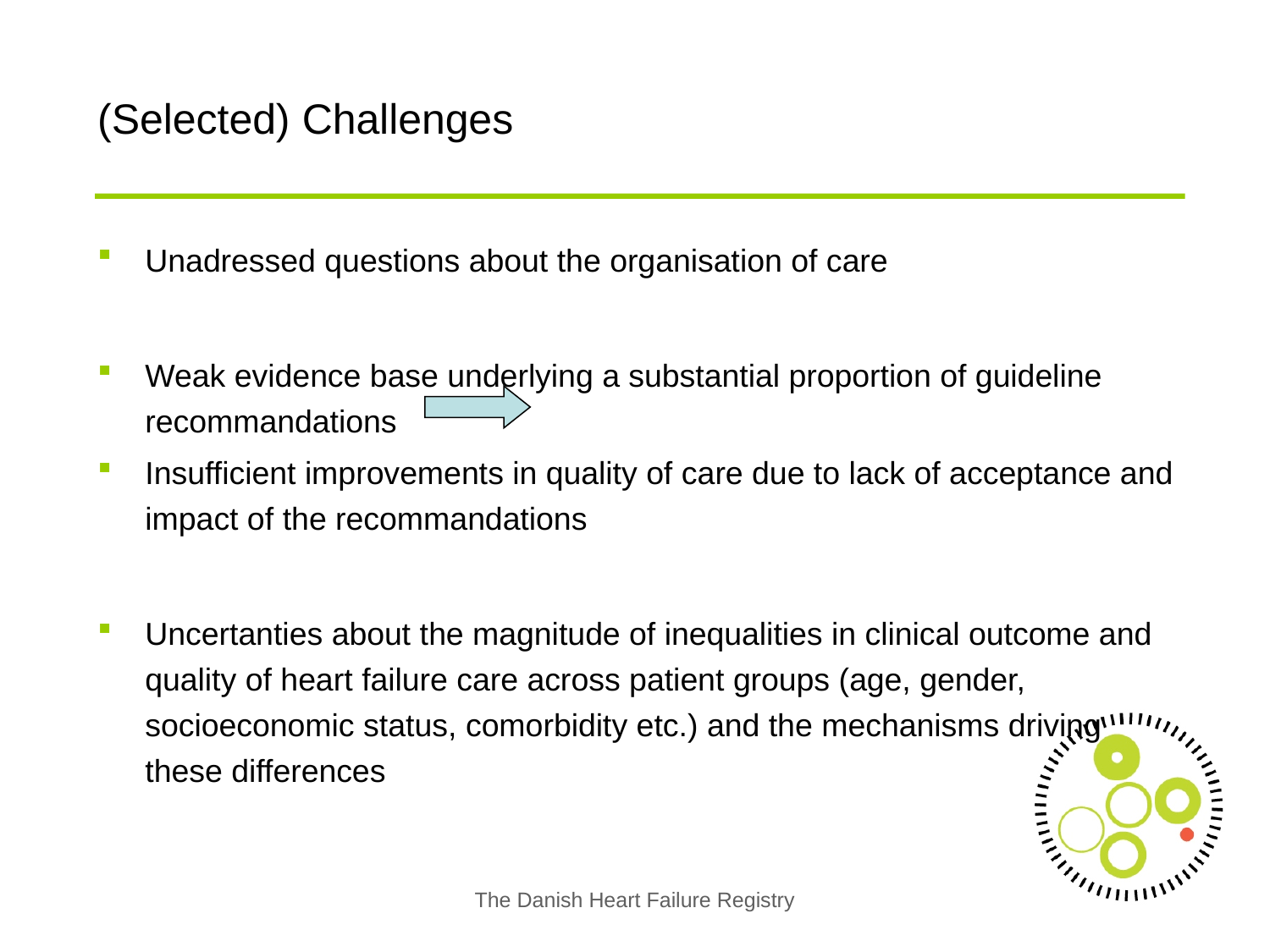

# (Selected) Challenges
Unadressed questions about the organisation of care

Weak evidence base underlying a substantial proportion of guideline recommandations
Insufficient improvements in quality of care due to lack of acceptance and impact of the recommandations

Uncertanties about the magnitude of inequalities in clinical outcome and quality of heart failure care across patient groups (age, gender, socioeconomic status, comorbidity etc.) and the mechanisms driving these differences

The Danish Heart Failure Registry